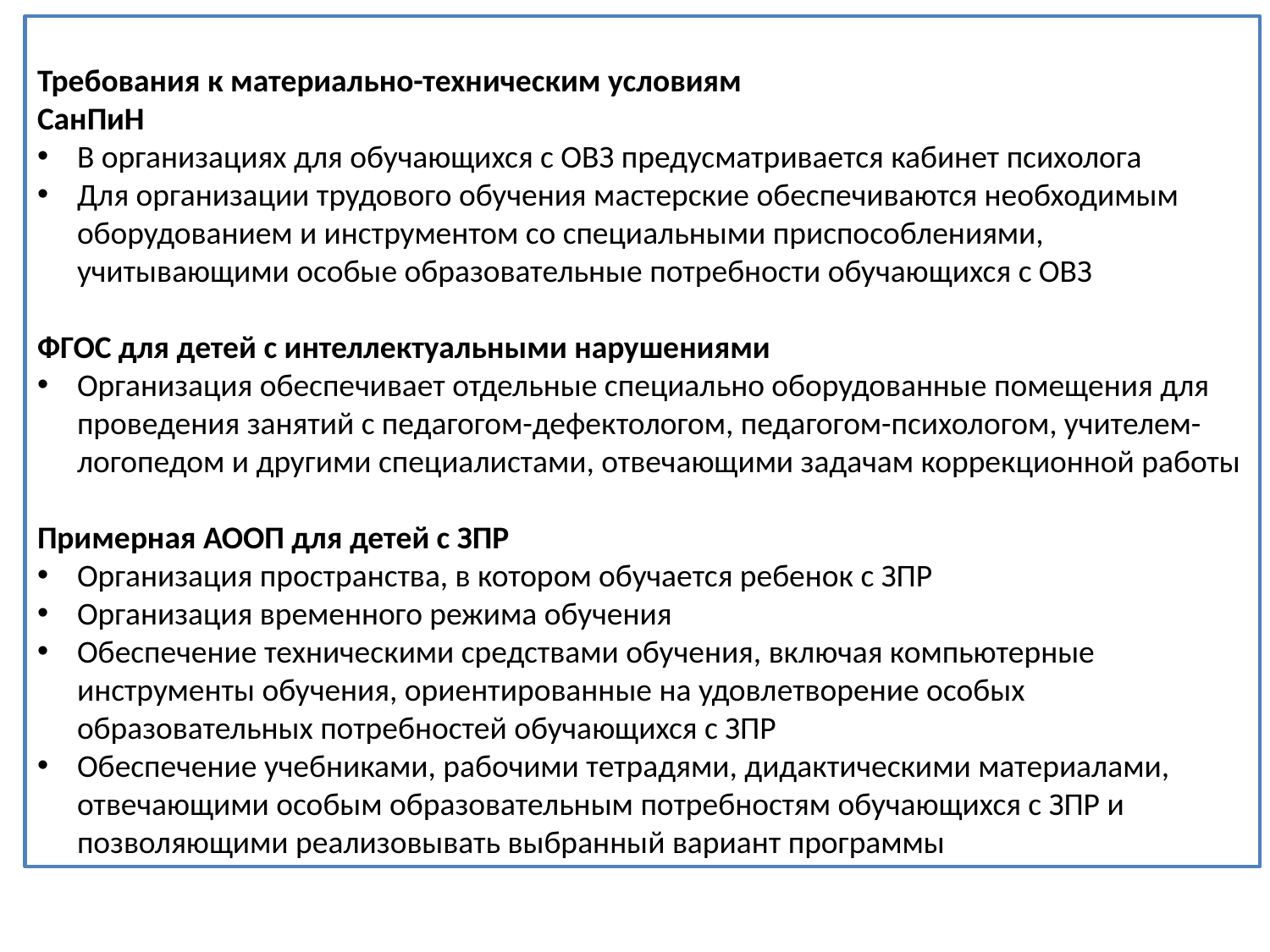

Требования к материально-техническим условиям
СанПиН
В организациях для обучающихся с ОВЗ предусматривается кабинет психолога
Для организации трудового обучения мастерские обеспечиваются необходимым оборудованием и инструментом со специальными приспособлениями, учитывающими особые образовательные потребности обучающихся с ОВЗ

ФГОС для детей с интеллектуальными нарушениями
Организация обеспечивает отдельные специально оборудованные помещения для проведения занятий с педагогом-дефектологом, педагогом-психологом, учителем-логопедом и другими специалистами, отвечающими задачам коррекционной работы

Примерная АООП для детей с ЗПР
Организация пространства, в котором обучается ребенок с ЗПР
Организация временного режима обучения
Обеспечение техническими средствами обучения, включая компьютерные инструменты обучения, ориентированные на удовлетворение особых образовательных потребностей обучающихся с ЗПР
Обеспечение учебниками, рабочими тетрадями, дидактическими материалами, отвечающими особым образовательным потребностям обучающихся с ЗПР и позволяющими реализовывать выбранный вариант программы